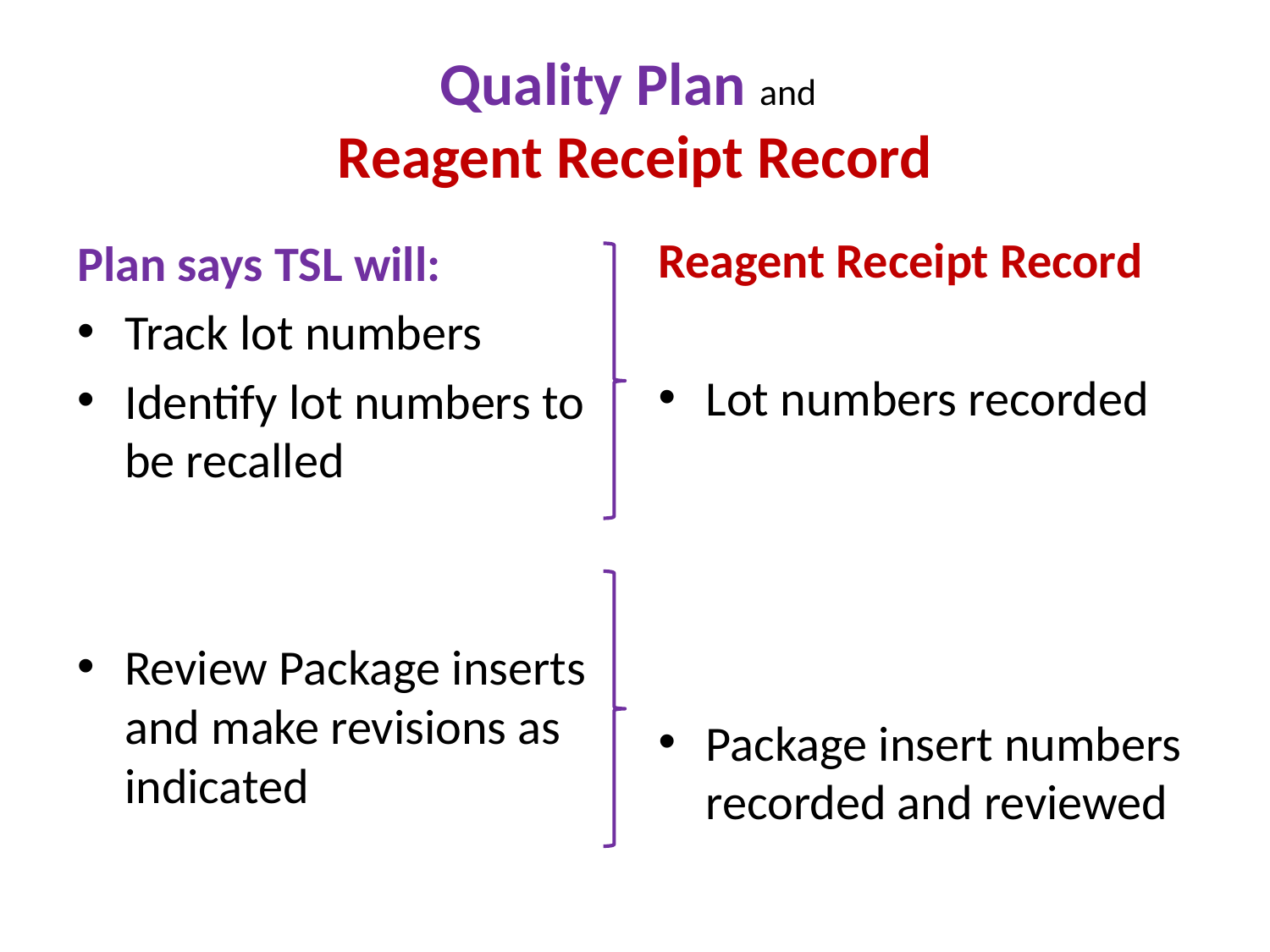

# Quality Plan and Reagent Receipt Record
Reagent Receipt Record

Lot numbers recorded

Package insert numbers recorded and reviewed
Plan says TSL will:
Track lot numbers
Identify lot numbers to be recalled

Review Package inserts and make revisions as indicated